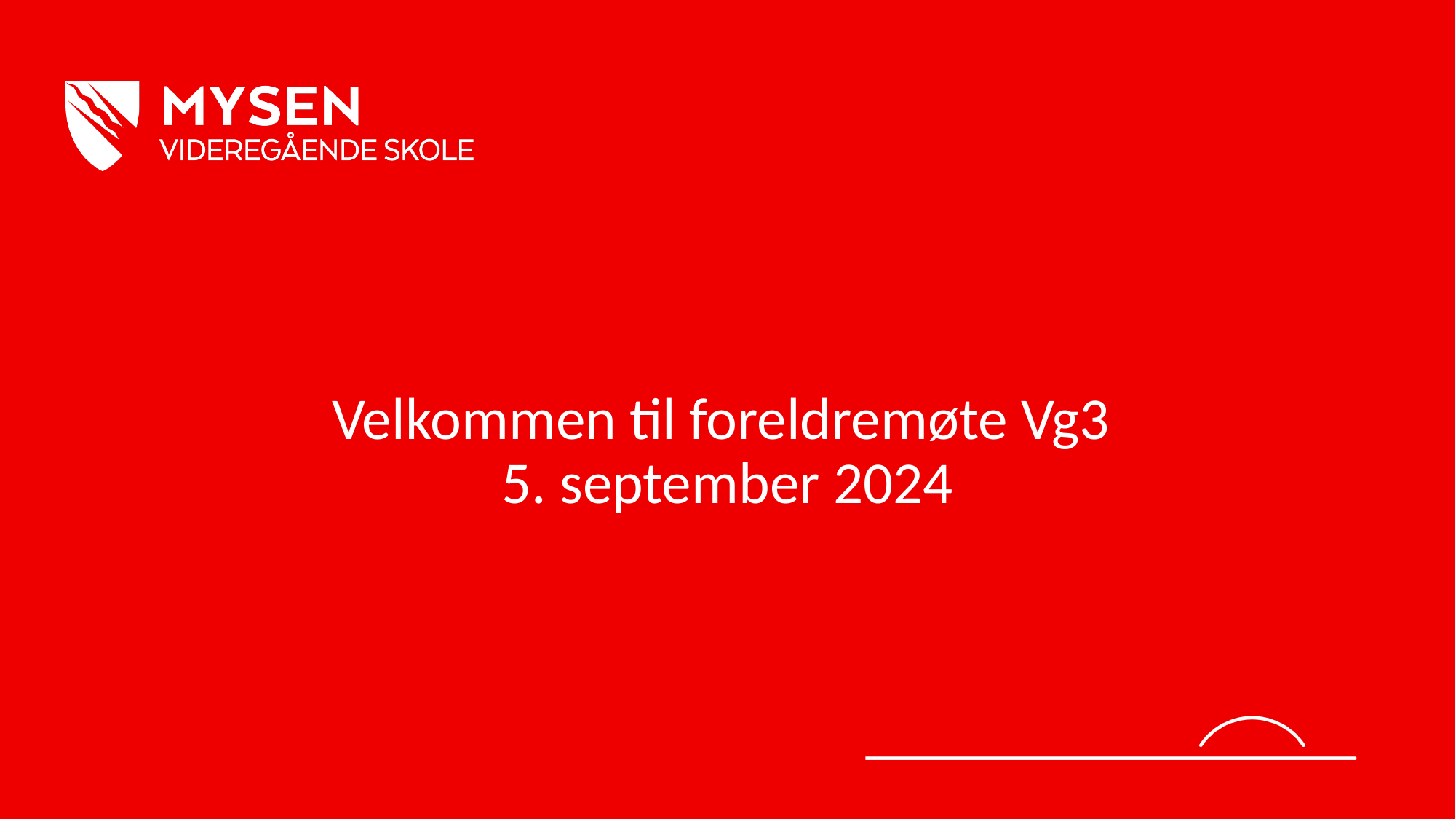

# Velkommen til foreldremøte Vg3 5. september 2024